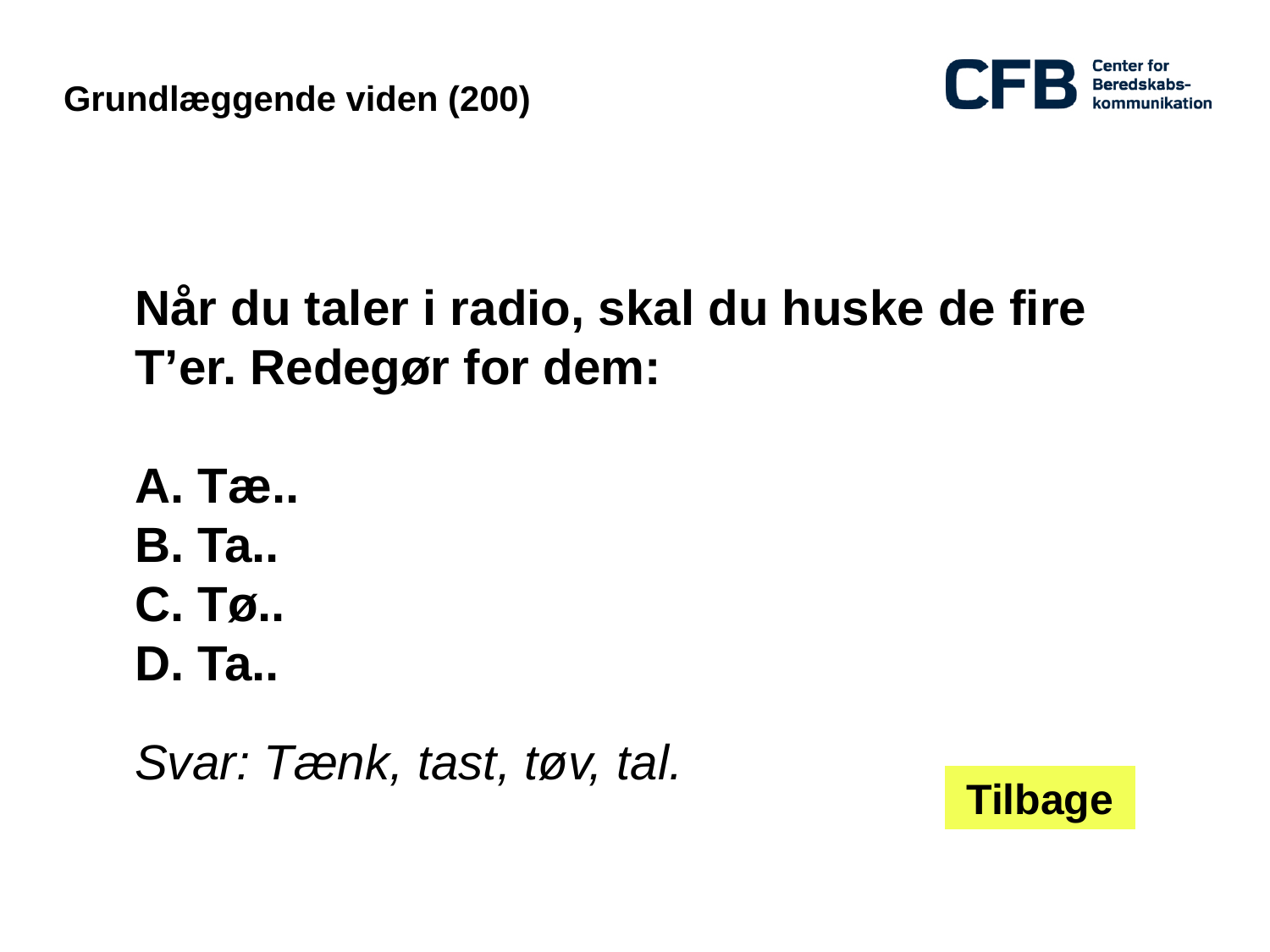

# Grundlæggende viden (200)
Når du taler i radio, skal du huske de fire T’er. Redegør for dem:
A. Tæ..
B. Ta..
C. Tø..
D. Ta..
Svar: Tænk, tast, tøv, tal.
Tilbage